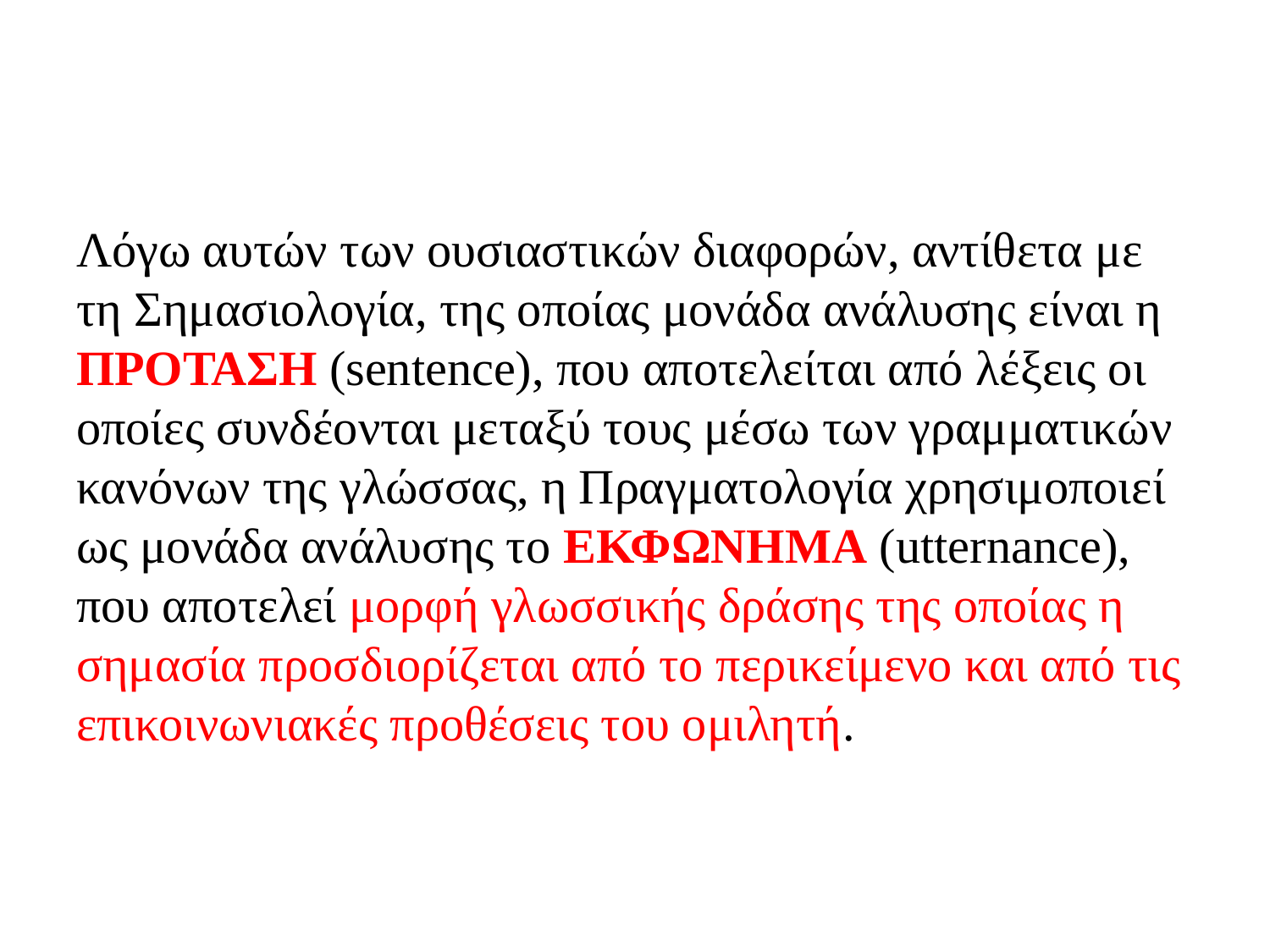

Λόγω αυτών των ουσιαστικών διαφορών, αντίθετα με τη Σημασιολογία, της οποίας μονάδα ανάλυσης είναι η προταση (sentence), που αποτελείται από λέξεις οι οποίες συνδέονται μεταξύ τους μέσω των γραμματικών κανόνων της γλώσσας, η Πραγματολογία χρησιμοποιεί ως μονάδα ανάλυσης το εκφωνημα (utternance), που αποτελεί μορφή γλωσσικής δράσης της οποίας η σημασία προσδιορίζεται από το περικείμενο και από τις επικοινωνιακές προθέσεις του ομιλητή.